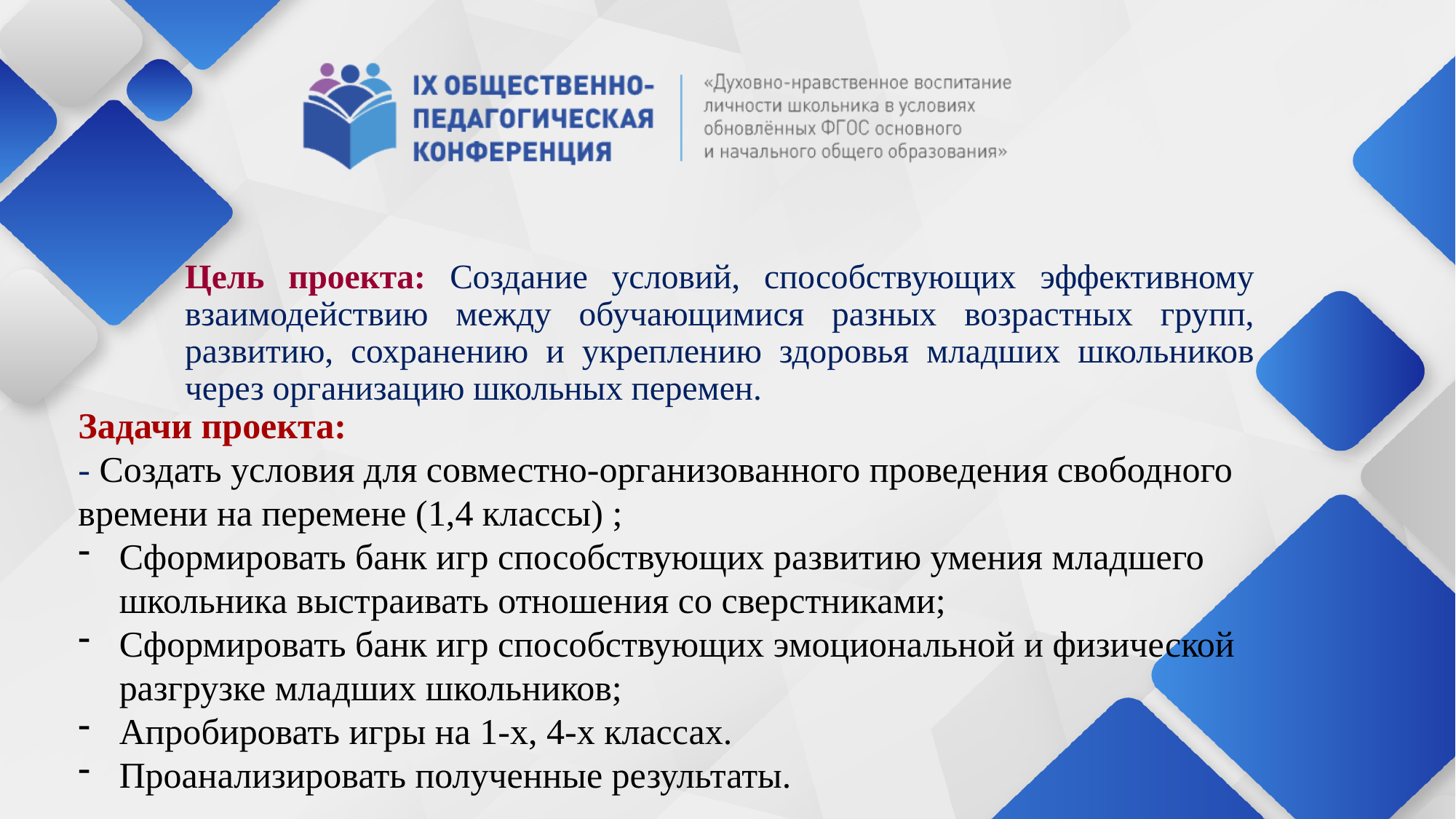

Цель проекта: Создание условий, способствующих эффективному взаимодействию между обучающимися разных возрастных групп, развитию, сохранению и укреплению здоровья младших школьников через организацию школьных перемен.

Задачи проекта:
- Создать условия для совместно-организованного проведения свободного времени на перемене (1,4 классы) ;
Сформировать банк игр способствующих развитию умения младшего школьника выстраивать отношения со сверстниками;
Сформировать банк игр способствующих эмоциональной и физической разгрузке младших школьников;
Апробировать игры на 1-х, 4-х классах.
Проанализировать полученные результаты.